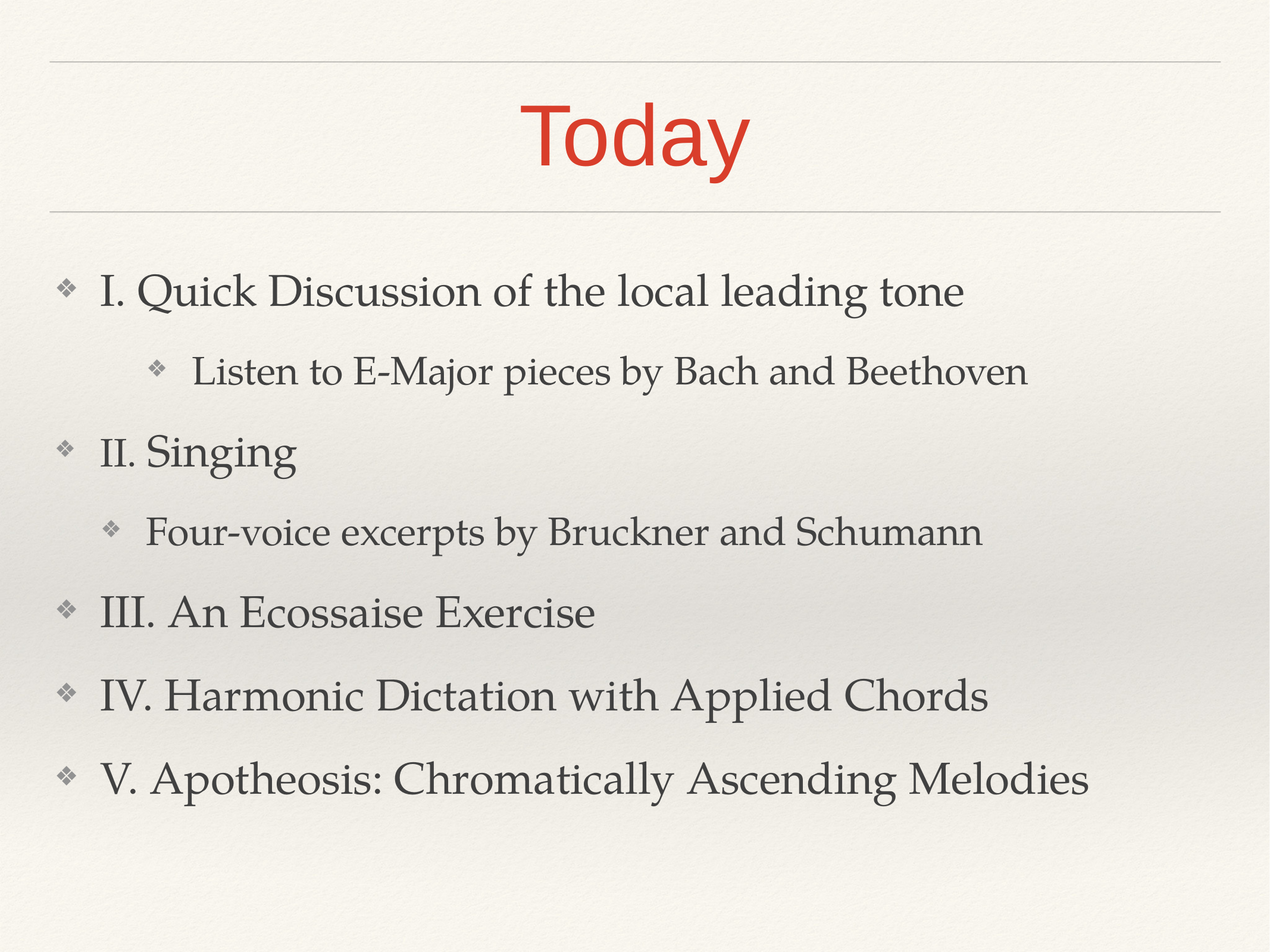

# Today
I. Quick Discussion of the local leading tone
Listen to E-Major pieces by Bach and Beethoven
II. Singing
Four-voice excerpts by Bruckner and Schumann
III. An Ecossaise Exercise
IV. Harmonic Dictation with Applied Chords
V. Apotheosis: Chromatically Ascending Melodies